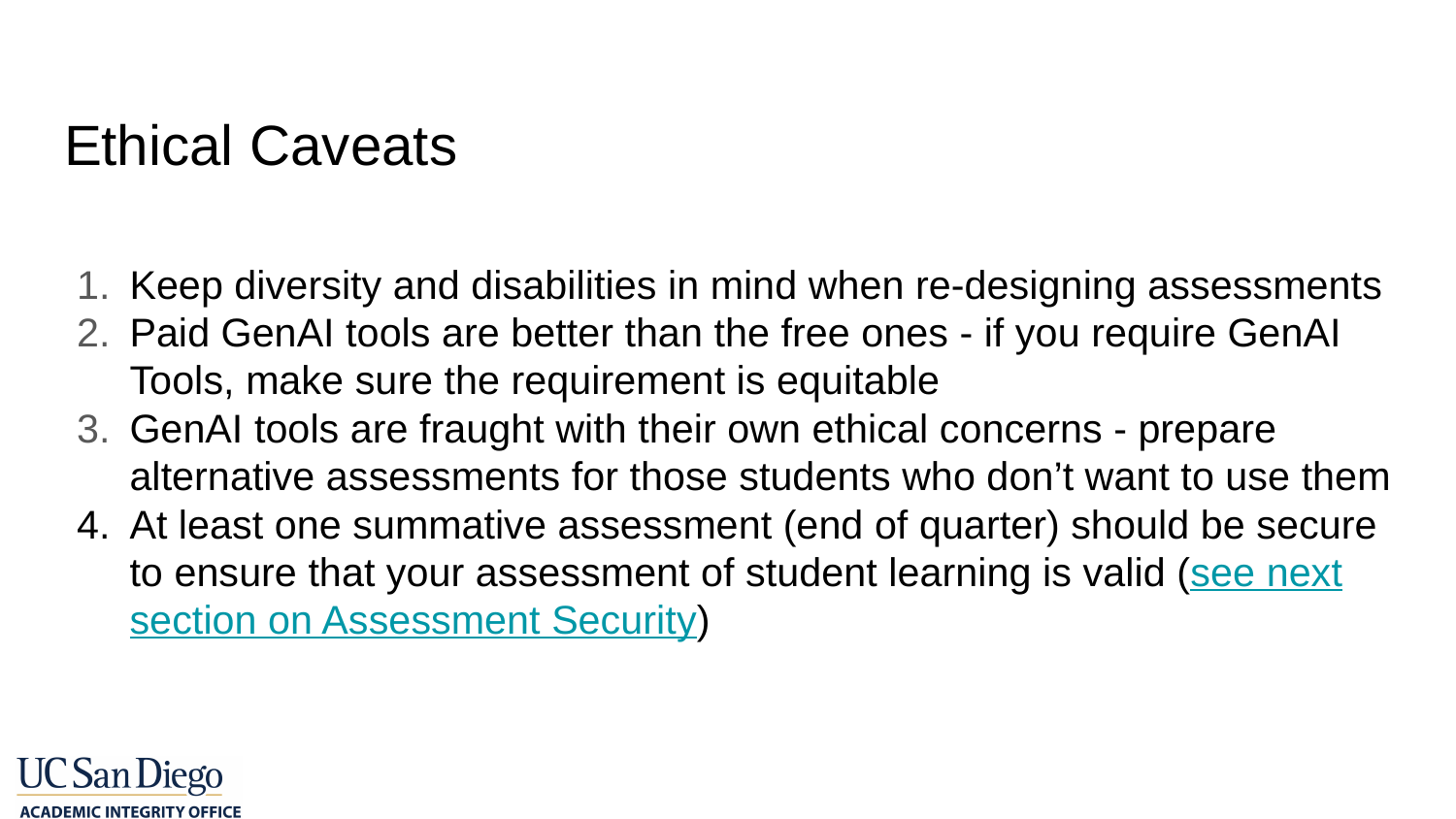

# Ethical Caveats
Keep diversity and disabilities in mind when re-designing assessments
Paid GenAI tools are better than the free ones - if you require GenAI Tools, make sure the requirement is equitable
GenAI tools are fraught with their own ethical concerns - prepare alternative assessments for those students who don’t want to use them
At least one summative assessment (end of quarter) should be secure to ensure that your assessment of student learning is valid (see next section on Assessment Security)